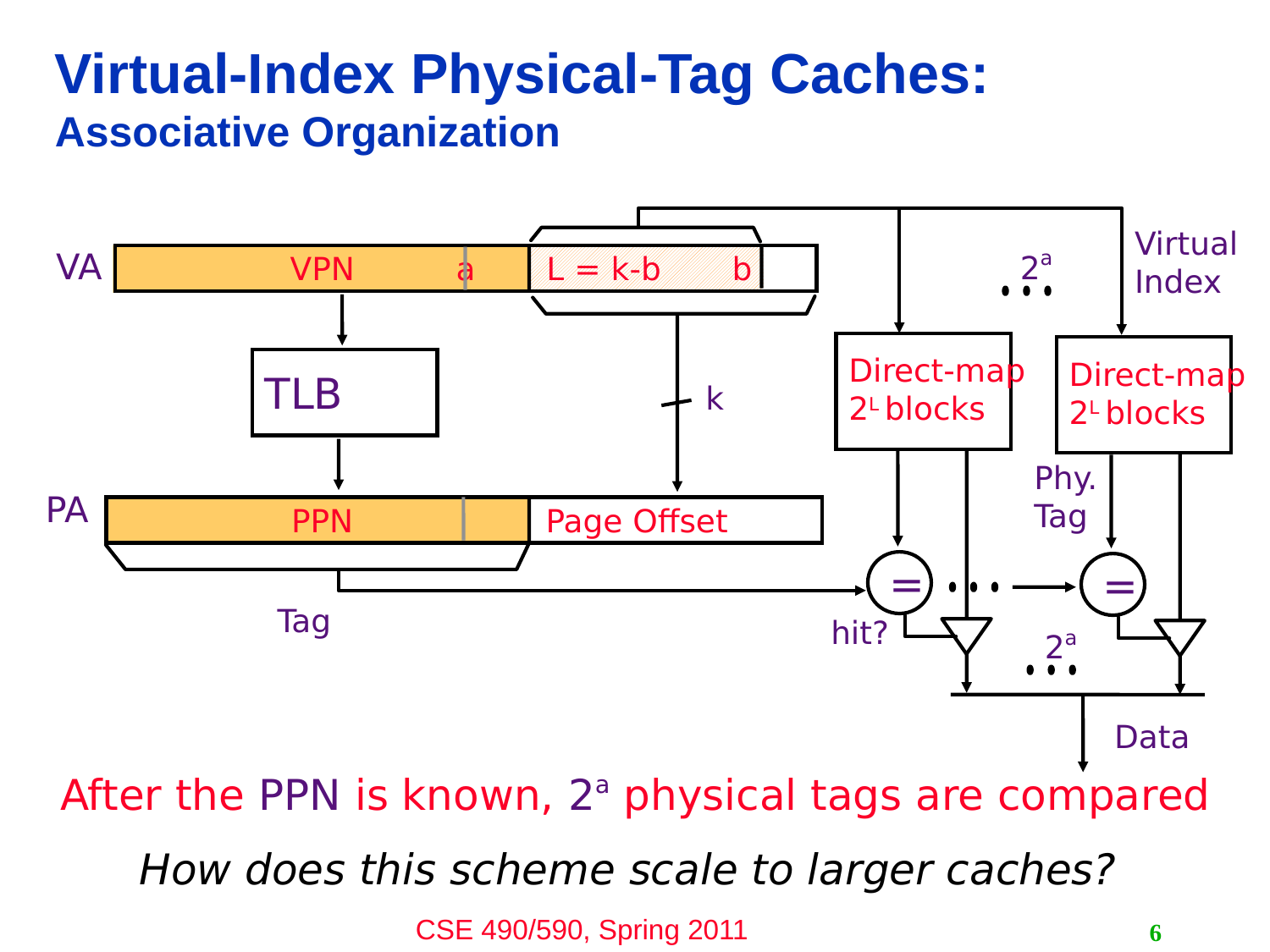

# Virtual-Index Physical-Tag Caches: Associative Organization

Virtual
Index

VA
2a

                VPN          a       L = k-b       b

Direct-map
2L blocks
Direct-map
2L blocks
TLB
k

Phy.
Tag

PA

                 PPN                   Page Offset

=
=

Tag
hit?

2a

Data
After the PPN is known, 2a physical tags are compared
How does this scheme scale to larger caches?
6